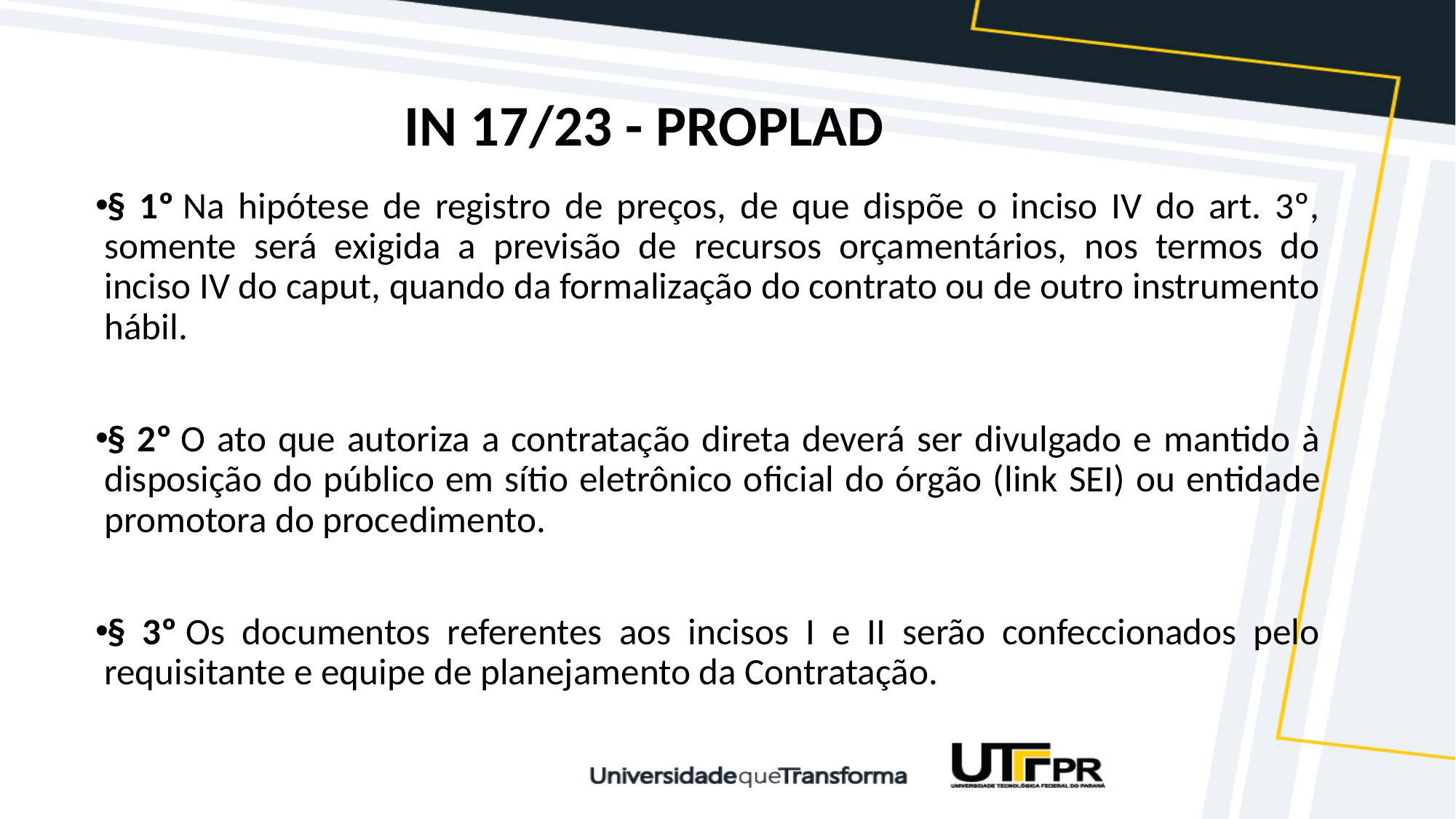

# IN 17/23 - PROPLAD
§ 1º Na hipótese de registro de preços, de que dispõe o inciso IV do art. 3º, somente será exigida a previsão de recursos orçamentários, nos termos do inciso IV do caput, quando da formalização do contrato ou de outro instrumento hábil.

§ 2º O ato que autoriza a contratação direta deverá ser divulgado e mantido à disposição do público em sítio eletrônico oﬁcial do órgão (link SEI) ou entidade promotora do procedimento.

§ 3º Os documentos referentes aos incisos I e II serão confeccionados pelo requisitante e equipe de planejamento da Contratação.